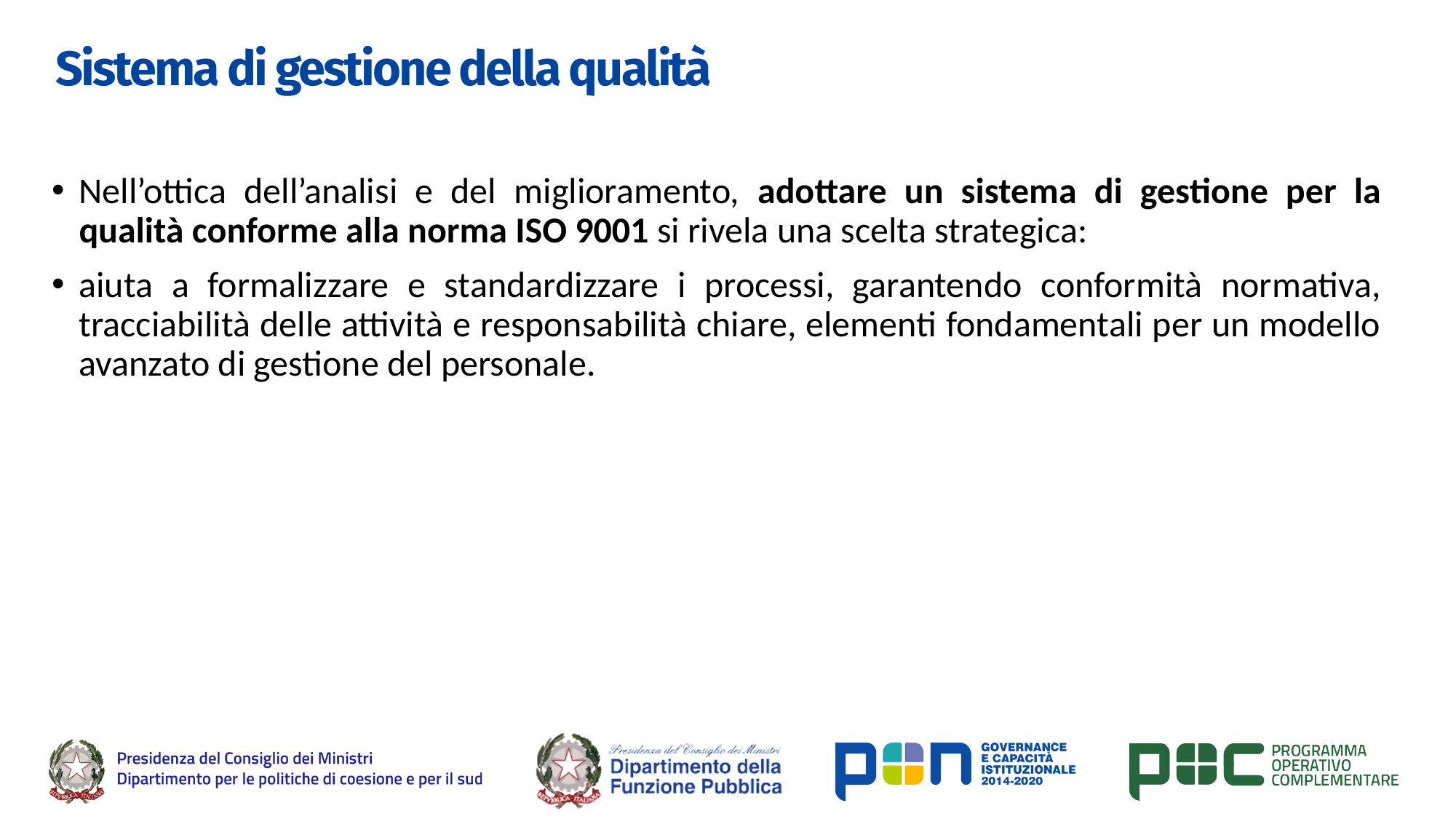

# Sistema di gestione della qualità
Nell’ottica dell’analisi e del miglioramento, adottare un sistema di gestione per la qualità conforme alla norma ISO 9001 si rivela una scelta strategica:
aiuta a formalizzare e standardizzare i processi, garantendo conformità normativa, tracciabilità delle attività e responsabilità chiare, elementi fondamentali per un modello avanzato di gestione del personale.